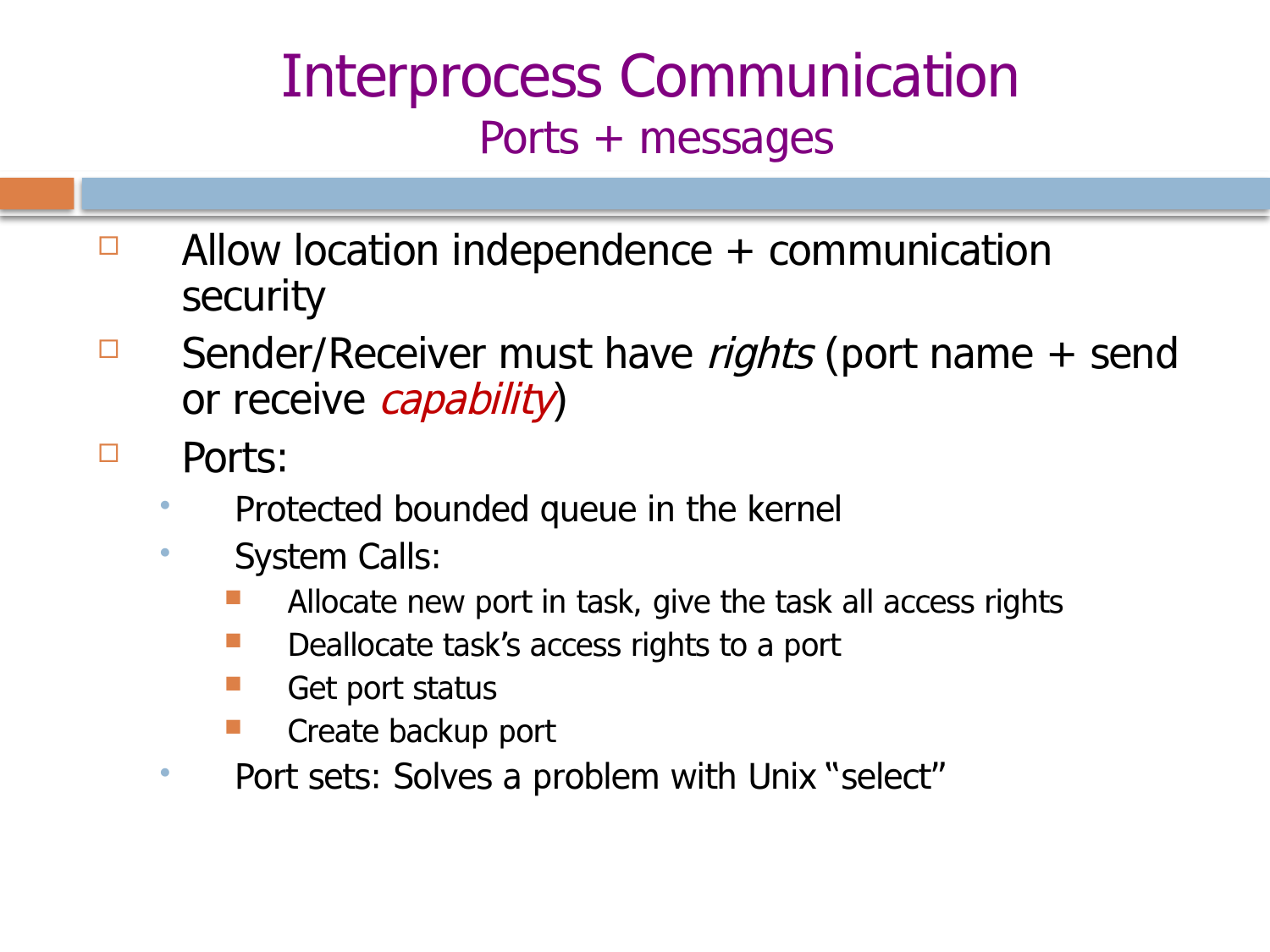

# Interprocess Communication Ports + messages
Allow location independence + communication security
Sender/Receiver must have rights (port name + send or receive capability)
Ports:
Protected bounded queue in the kernel
System Calls:
Allocate new port in task, give the task all access rights
Deallocate task’s access rights to a port
Get port status
Create backup port
Port sets: Solves a problem with Unix “select”